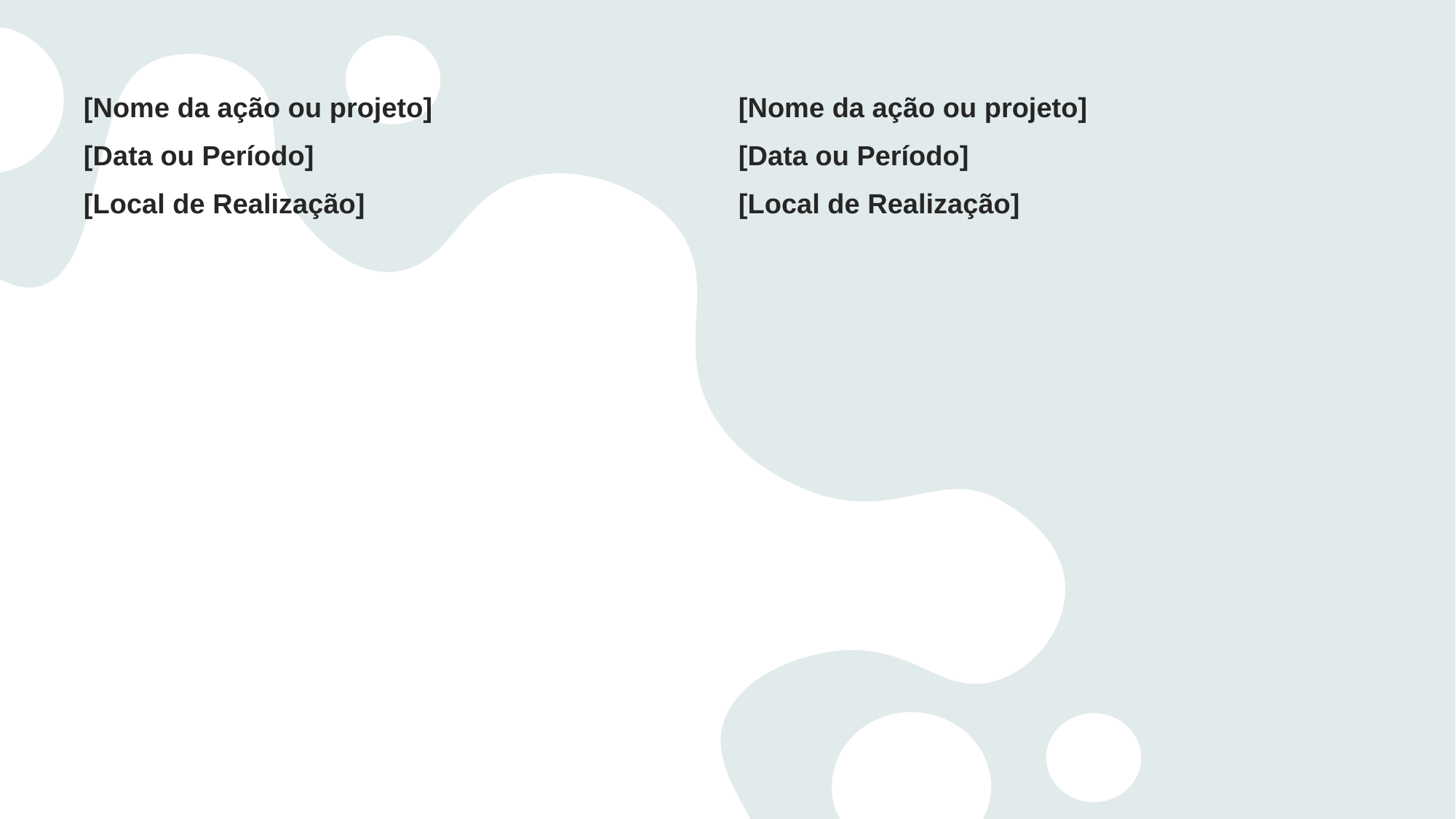

[Nome da ação ou projeto]
[Data ou Período]
[Local de Realização]
[Nome da ação ou projeto]
[Data ou Período]
[Local de Realização]